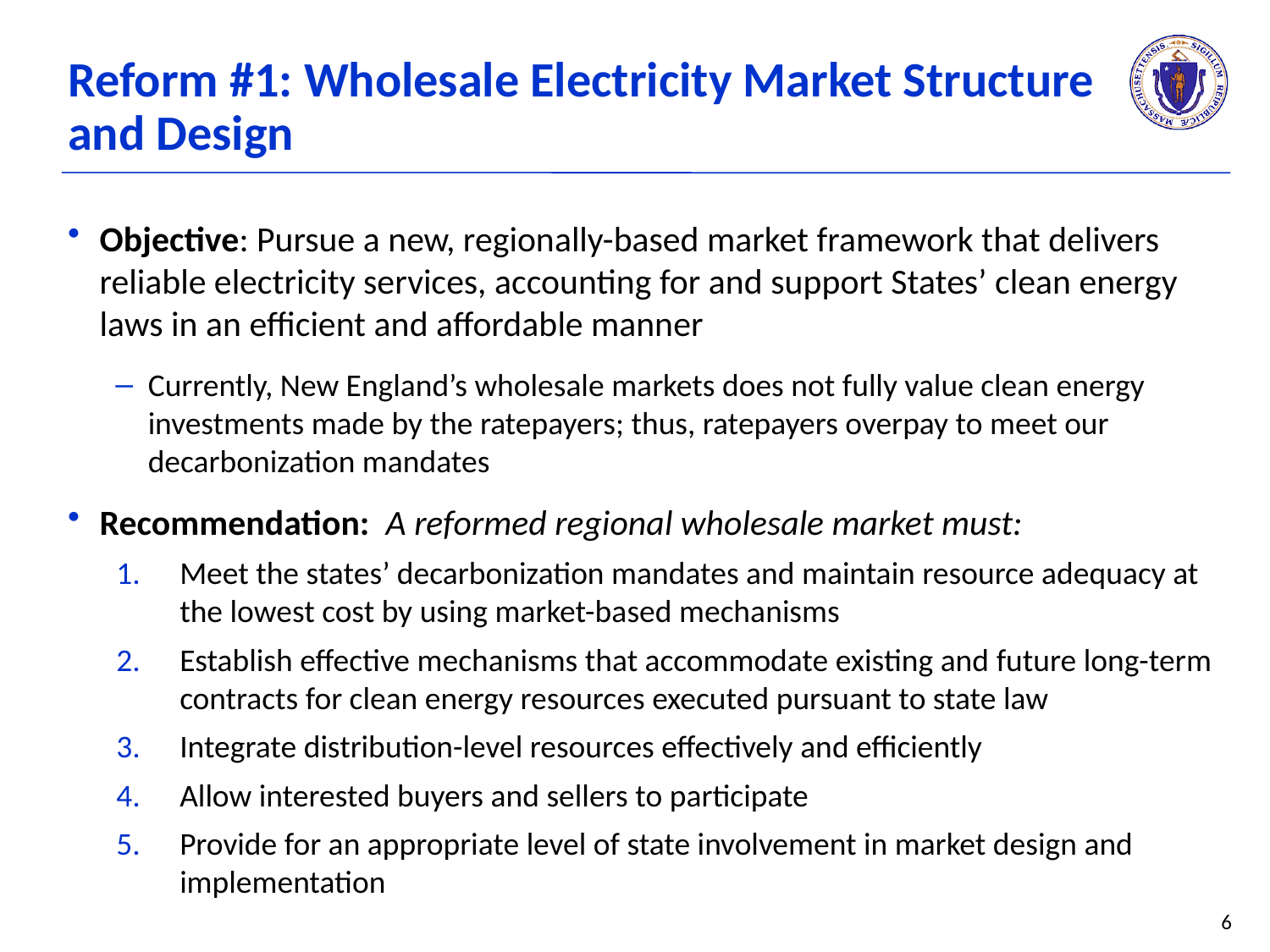

# Reform #1: Wholesale Electricity Market Structure and Design

Objective: Pursue a new, regionally-based market framework that delivers reliable electricity services, accounting for and support States’ clean energy laws in an efficient and affordable manner
Currently, New England’s wholesale markets does not fully value clean energy investments made by the ratepayers; thus, ratepayers overpay to meet our decarbonization mandates
Recommendation:  A reformed regional wholesale market must:
Meet the states’ decarbonization mandates and maintain resource adequacy at the lowest cost by using market-based mechanisms
Establish effective mechanisms that accommodate existing and future long-term contracts for clean energy resources executed pursuant to state law
Integrate distribution-level resources effectively and efficiently
Allow interested buyers and sellers to participate
Provide for an appropriate level of state involvement in market design and implementation

6